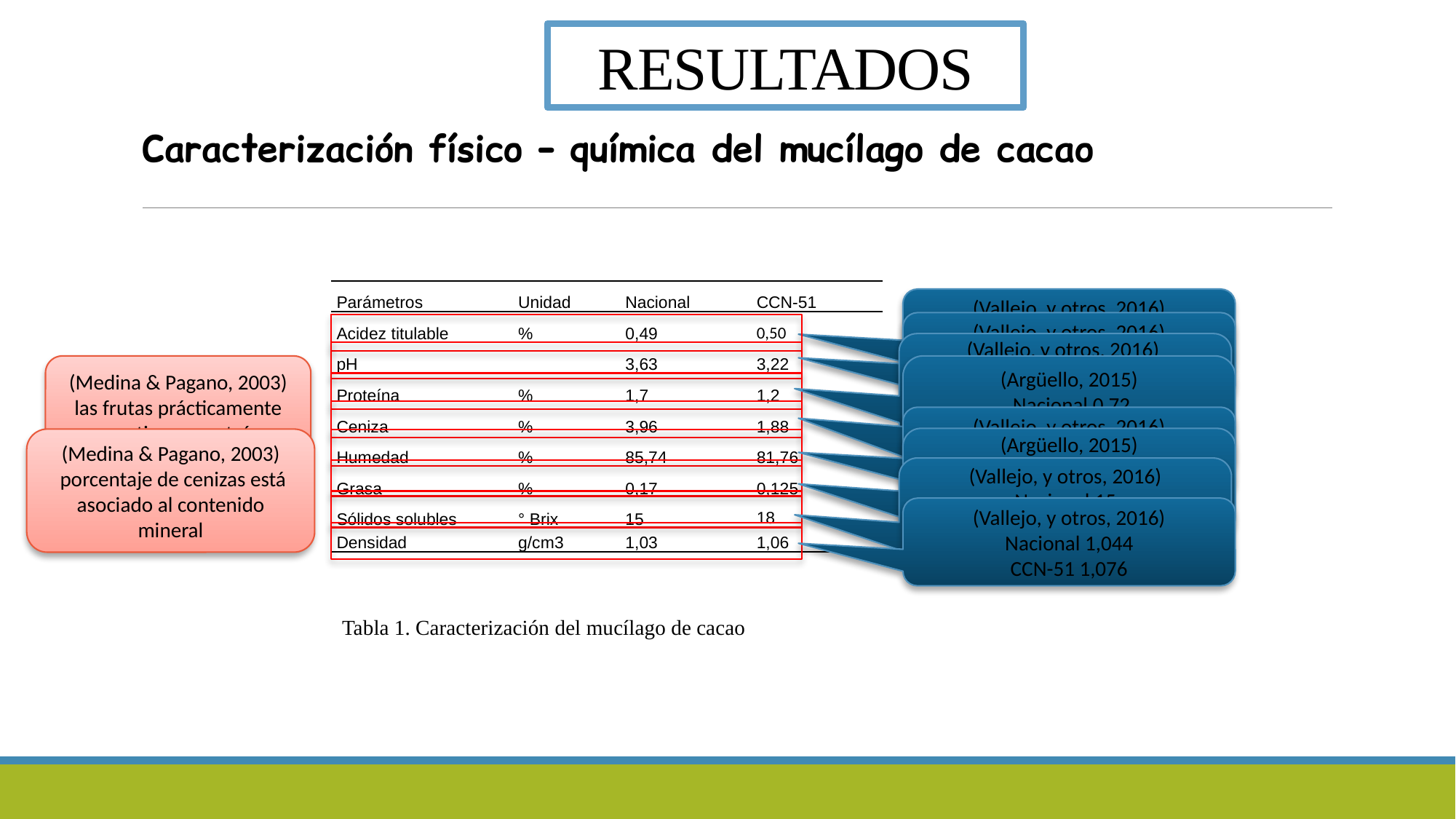

RESULTADOS
# Caracterización físico – química del mucílago de cacao
| Parámetros | Unidad | Nacional | CCN-51 |
| --- | --- | --- | --- |
| Acidez titulable | % | 0,49 | 0,50 |
| pH |  | 3,63 | 3,22 |
| Proteína | % | 1,7 | 1,2 |
| Ceniza | % | 3,96 | 1,88 |
| Humedad | % | 85,74 | 81,76 |
| Grasa | % | 0,17 | 0,125 |
| Sólidos solubles | ° Brix | 15 | 18 |
| Densidad | g/cm3 | 1,03 | 1,06 |
(Vallejo, y otros, 2016)
Nacional 0,71
CCN-51 0,91
(Vallejo, y otros, 2016)
Nacional 3,7
CCN-51 3,87

(Vallejo, y otros, 2016)
Nacional 0,87
(Quimbita & Rodríguez, 2008) CCN-51 0,28

(Medina & Pagano, 2003) las frutas prácticamente no contienen proteínas
(Argüello, 2015)
 Nacional 0,72
(Quimbita & Rodríguez, 2008) CCN-51  1,5

(Vallejo, y otros, 2016)
Nacional 82,5
CCN-51 80,5
(Argüello, 2015)
Nacional 0,08
 (Luzuriaga, 2012)
CCN-51 0,1
(Medina & Pagano, 2003)
 porcentaje de cenizas está asociado al contenido mineral

(Vallejo, y otros, 2016)
Nacional 15
(Villavicencio, 2018)
CCN-51 17

(Vallejo, y otros, 2016)
Nacional 1,044
CCN-51 1,076

Tabla 1. Caracterización del mucílago de cacao